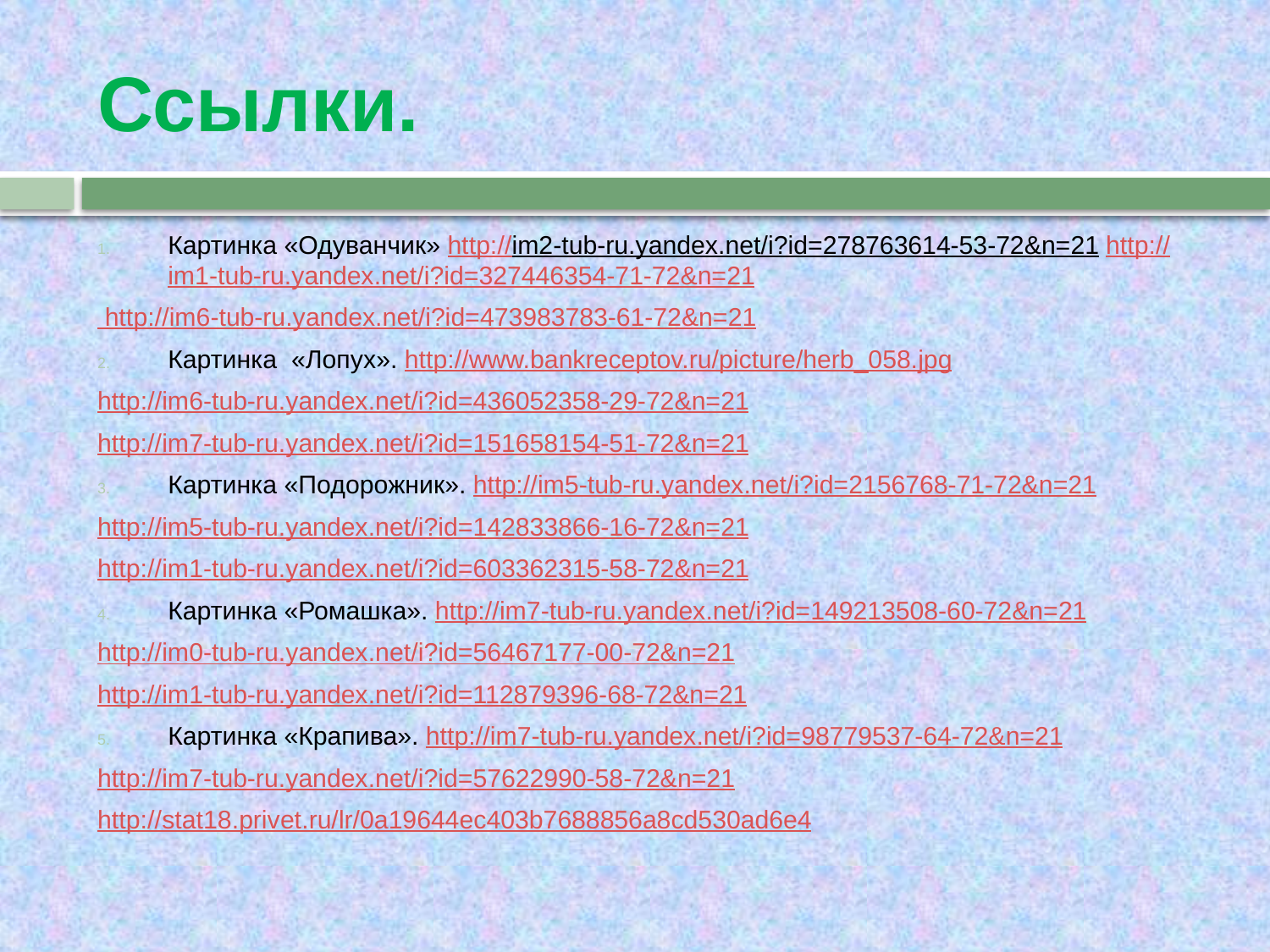

# Ссылки.
Картинка «Одуванчик» http://im2-tub-ru.yandex.net/i?id=278763614-53-72&n=21 http://im1-tub-ru.yandex.net/i?id=327446354-71-72&n=21
 http://im6-tub-ru.yandex.net/i?id=473983783-61-72&n=21
Картинка  «Лопух». http://www.bankreceptov.ru/picture/herb_058.jpg
http://im6-tub-ru.yandex.net/i?id=436052358-29-72&n=21
http://im7-tub-ru.yandex.net/i?id=151658154-51-72&n=21
Картинка «Подорожник». http://im5-tub-ru.yandex.net/i?id=2156768-71-72&n=21
http://im5-tub-ru.yandex.net/i?id=142833866-16-72&n=21
http://im1-tub-ru.yandex.net/i?id=603362315-58-72&n=21
Картинка «Ромашка». http://im7-tub-ru.yandex.net/i?id=149213508-60-72&n=21
http://im0-tub-ru.yandex.net/i?id=56467177-00-72&n=21
http://im1-tub-ru.yandex.net/i?id=112879396-68-72&n=21
Картинка «Крапива». http://im7-tub-ru.yandex.net/i?id=98779537-64-72&n=21
http://im7-tub-ru.yandex.net/i?id=57622990-58-72&n=21
http://stat18.privet.ru/lr/0a19644ec403b7688856a8cd530ad6e4